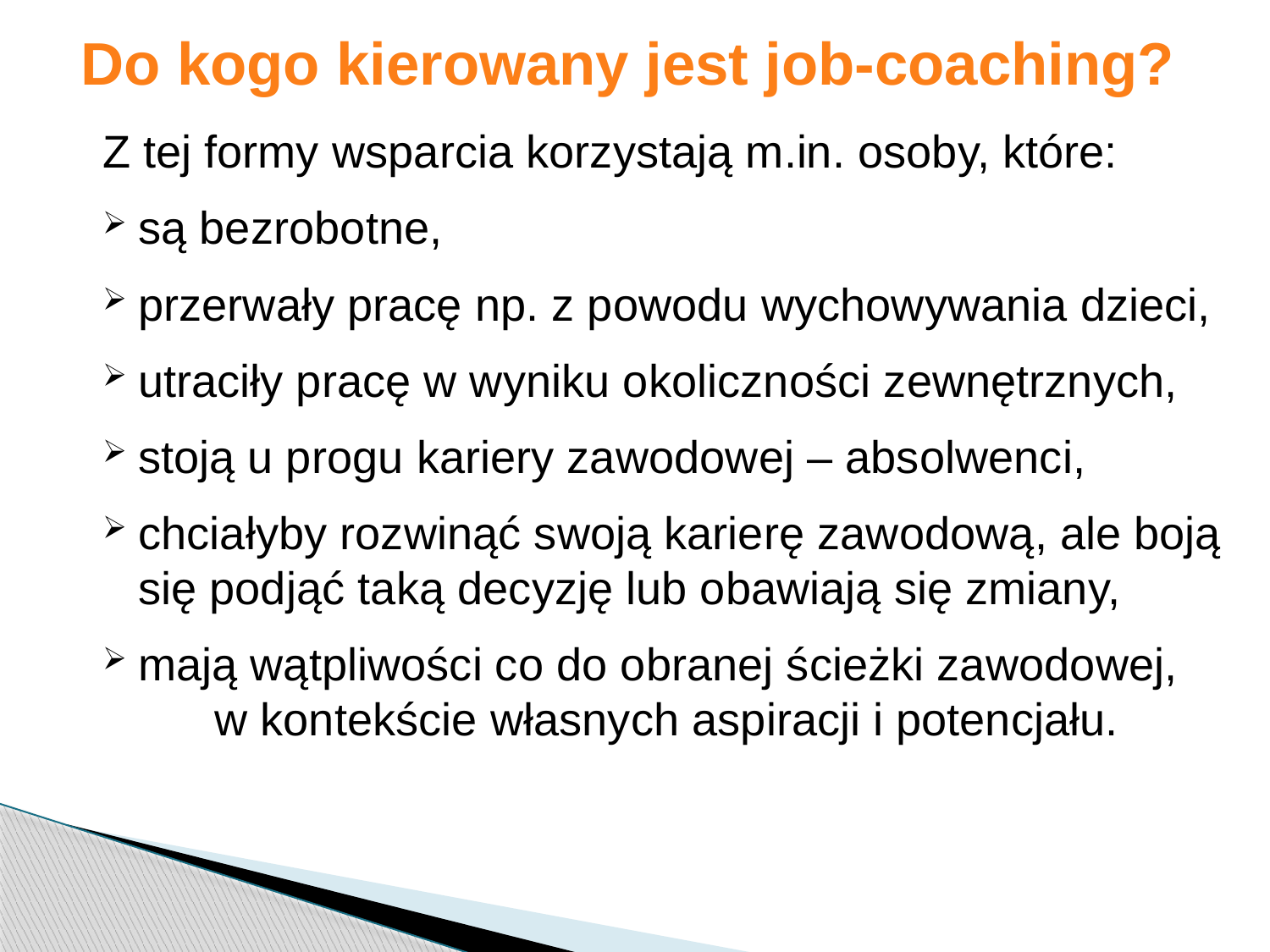

# Do kogo kierowany jest job-coaching?
Z tej formy wsparcia korzystają m.in. osoby, które:
są bezrobotne,
przerwały pracę np. z powodu wychowywania dzieci,
utraciły pracę w wyniku okoliczności zewnętrznych,
stoją u progu kariery zawodowej – absolwenci,
chciałyby rozwinąć swoją karierę zawodową, ale boją się podjąć taką decyzję lub obawiają się zmiany,
mają wątpliwości co do obranej ścieżki zawodowej,            w kontekście własnych aspiracji i potencjału.